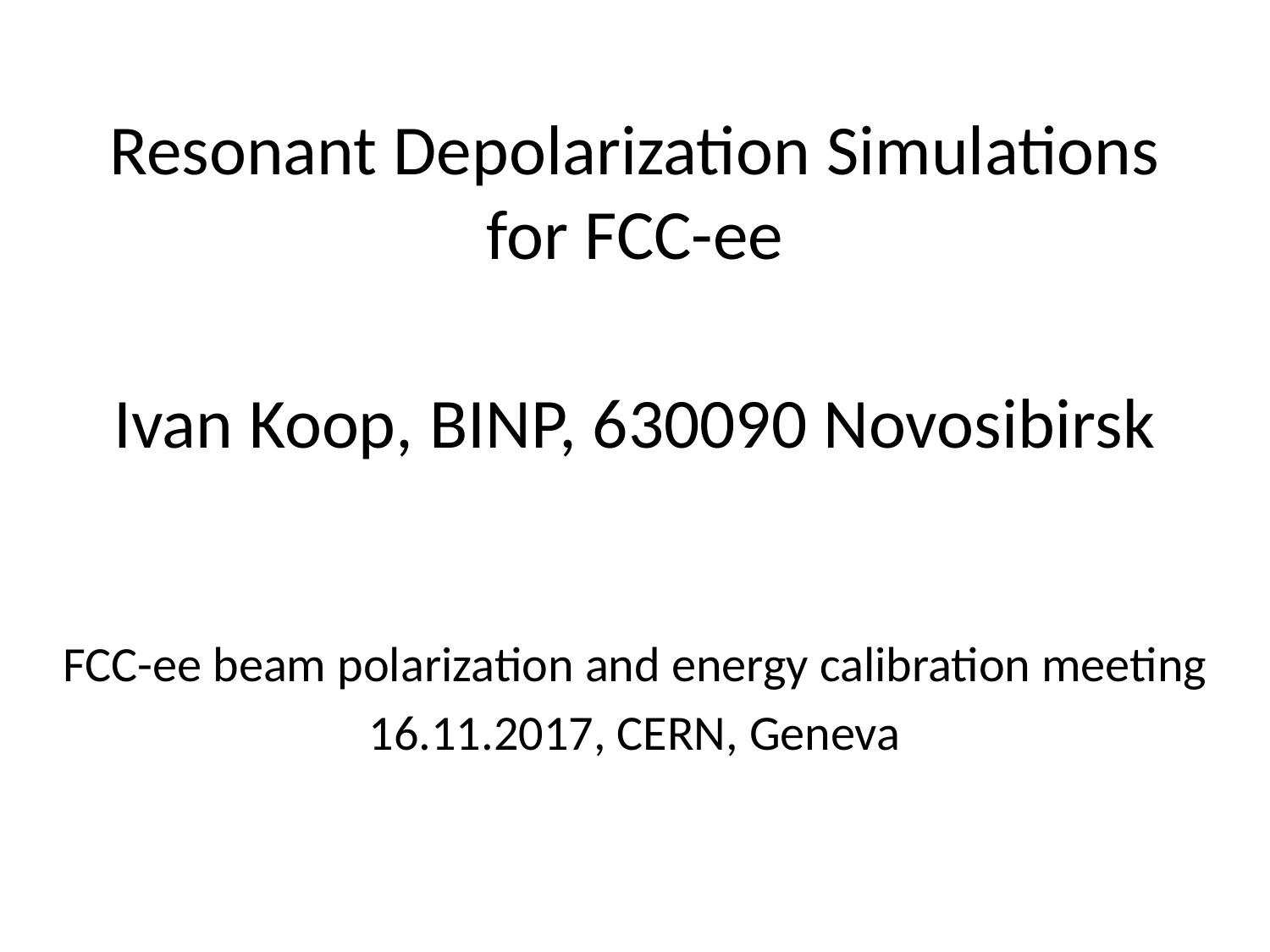

# Resonant Depolarization Simulations for FCC-ee Ivan Koop, BINP, 630090 Novosibirsk
FCC-ee beam polarization and energy calibration meeting
16.11.2017, CERN, Geneva